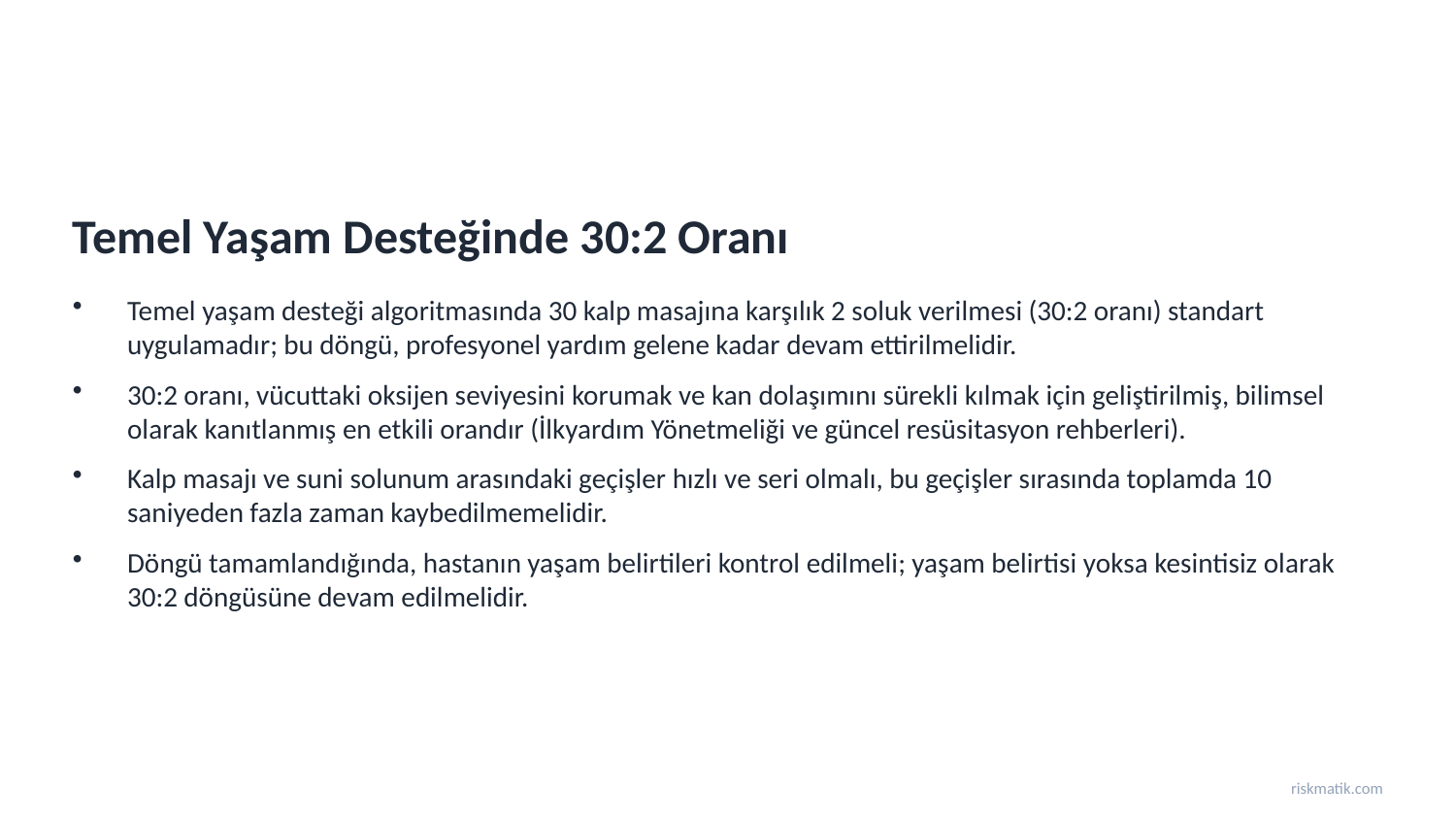

Temel Yaşam Desteğinde 30:2 Oranı
Temel yaşam desteği algoritmasında 30 kalp masajına karşılık 2 soluk verilmesi (30:2 oranı) standart uygulamadır; bu döngü, profesyonel yardım gelene kadar devam ettirilmelidir.
30:2 oranı, vücuttaki oksijen seviyesini korumak ve kan dolaşımını sürekli kılmak için geliştirilmiş, bilimsel olarak kanıtlanmış en etkili orandır (İlkyardım Yönetmeliği ve güncel resüsitasyon rehberleri).
Kalp masajı ve suni solunum arasındaki geçişler hızlı ve seri olmalı, bu geçişler sırasında toplamda 10 saniyeden fazla zaman kaybedilmemelidir.
Döngü tamamlandığında, hastanın yaşam belirtileri kontrol edilmeli; yaşam belirtisi yoksa kesintisiz olarak 30:2 döngüsüne devam edilmelidir.
riskmatik.com